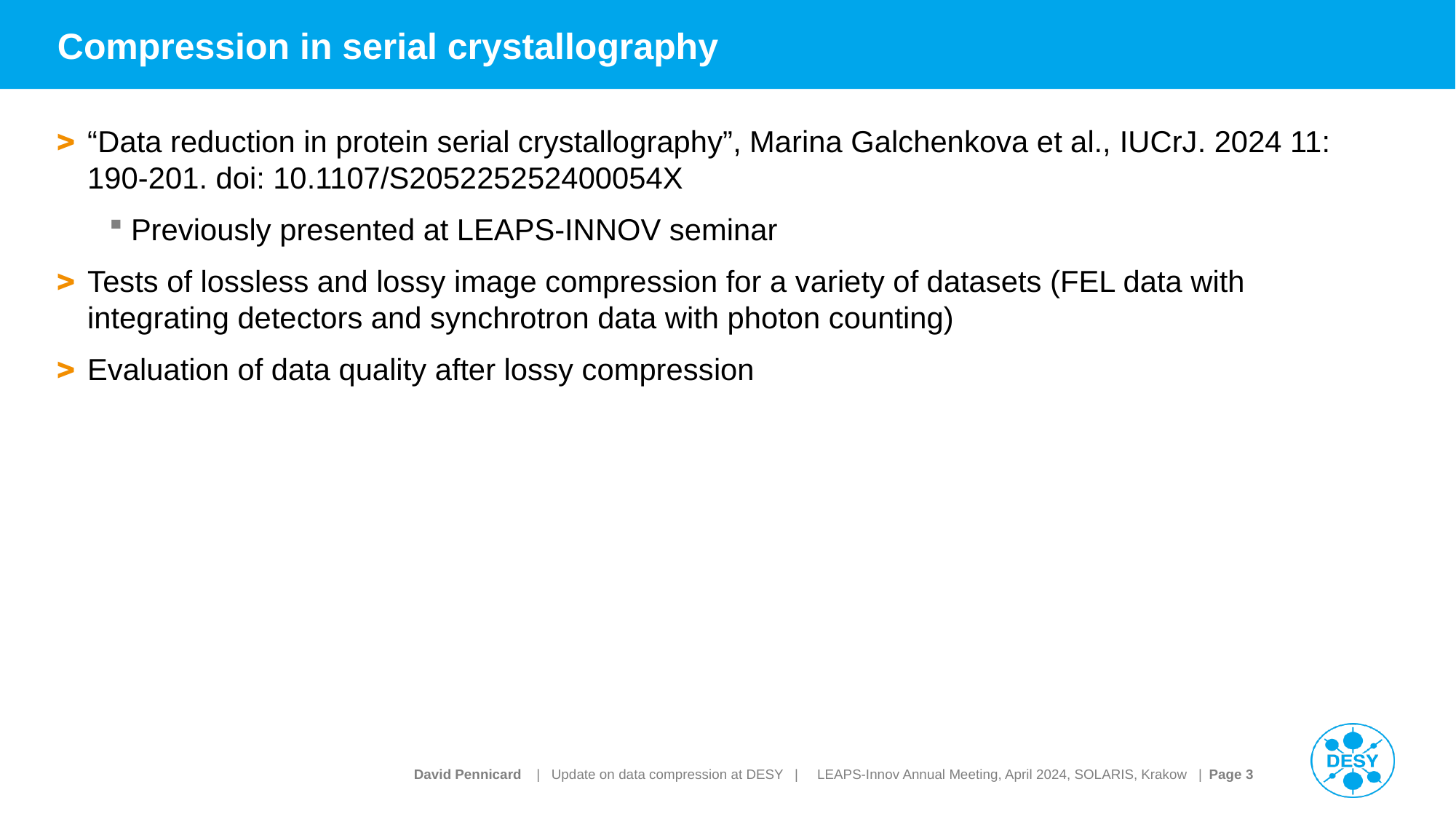

# Compression in serial crystallography
“Data reduction in protein serial crystallography”, Marina Galchenkova et al., IUCrJ. 2024 11: 190-201. doi: 10.1107/S205225252400054X
Previously presented at LEAPS-INNOV seminar
Tests of lossless and lossy image compression for a variety of datasets (FEL data with integrating detectors and synchrotron data with photon counting)
Evaluation of data quality after lossy compression